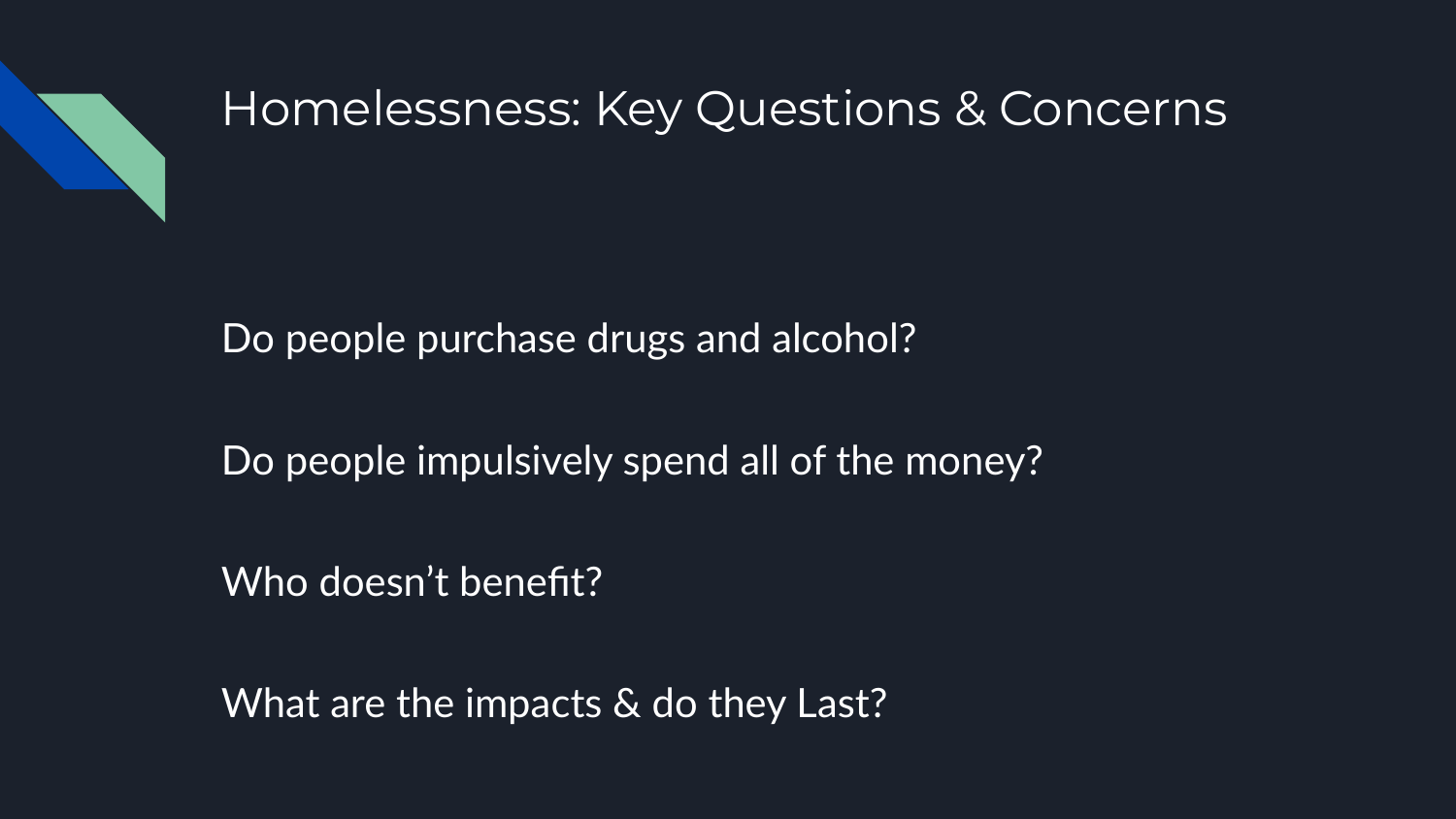

# Homelessness: Key Questions & Concerns
Do people purchase drugs and alcohol?
Do people impulsively spend all of the money?
Who doesn’t benefit?
What are the impacts & do they Last?